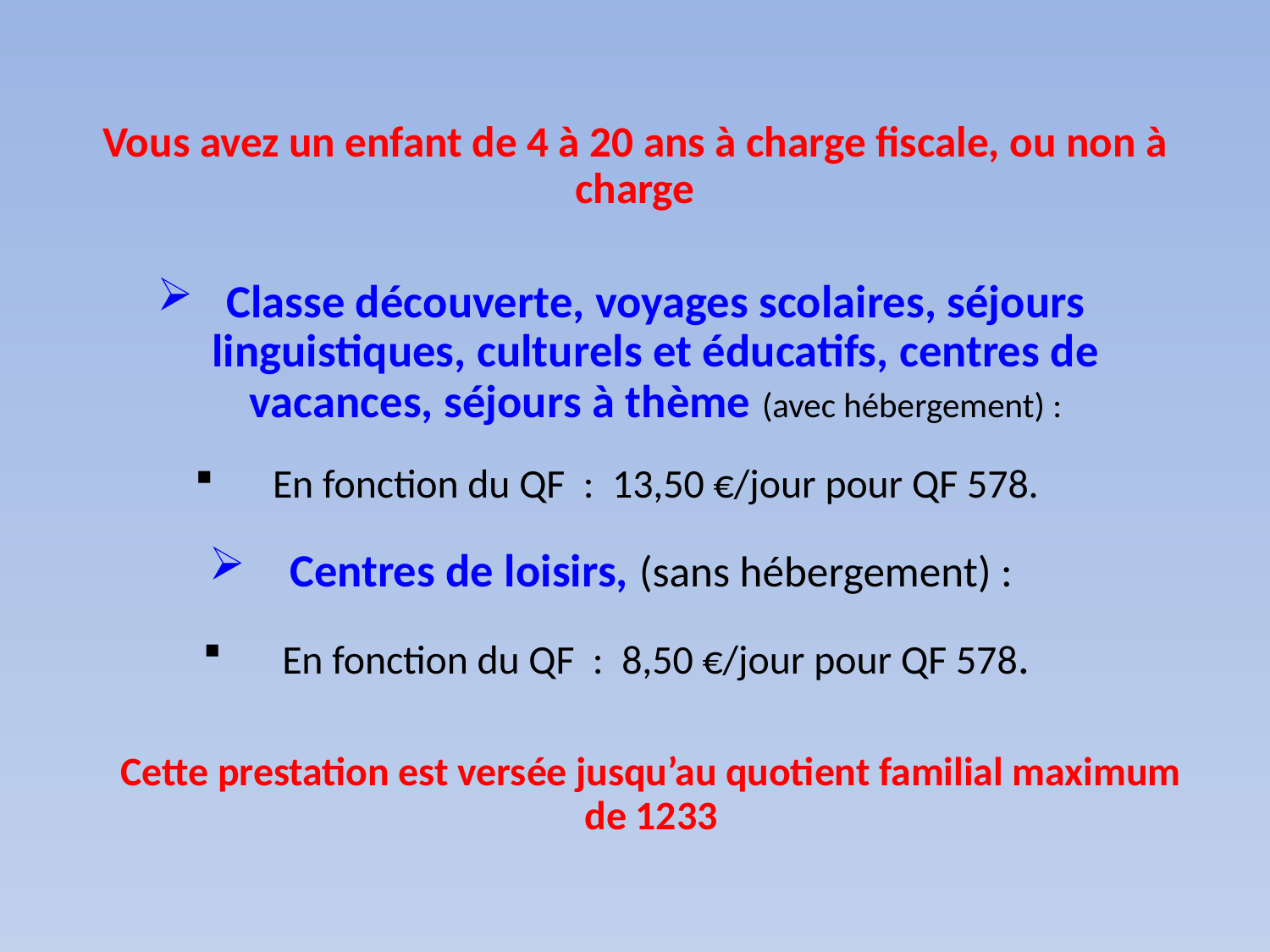

Vous avez un enfant de 4 à 20 ans à charge fiscale, ou non à charge

Classe découverte, voyages scolaires, séjours linguistiques, culturels et éducatifs, centres de vacances, séjours à thème (avec hébergement) :

En fonction du QF  :  13,50 €/jour pour QF 578.

Centres de loisirs, (sans hébergement) :

En fonction du QF  :  8,50 €/jour pour QF 578.

Cette prestation est versée jusqu’au quotient familial maximum de 1233